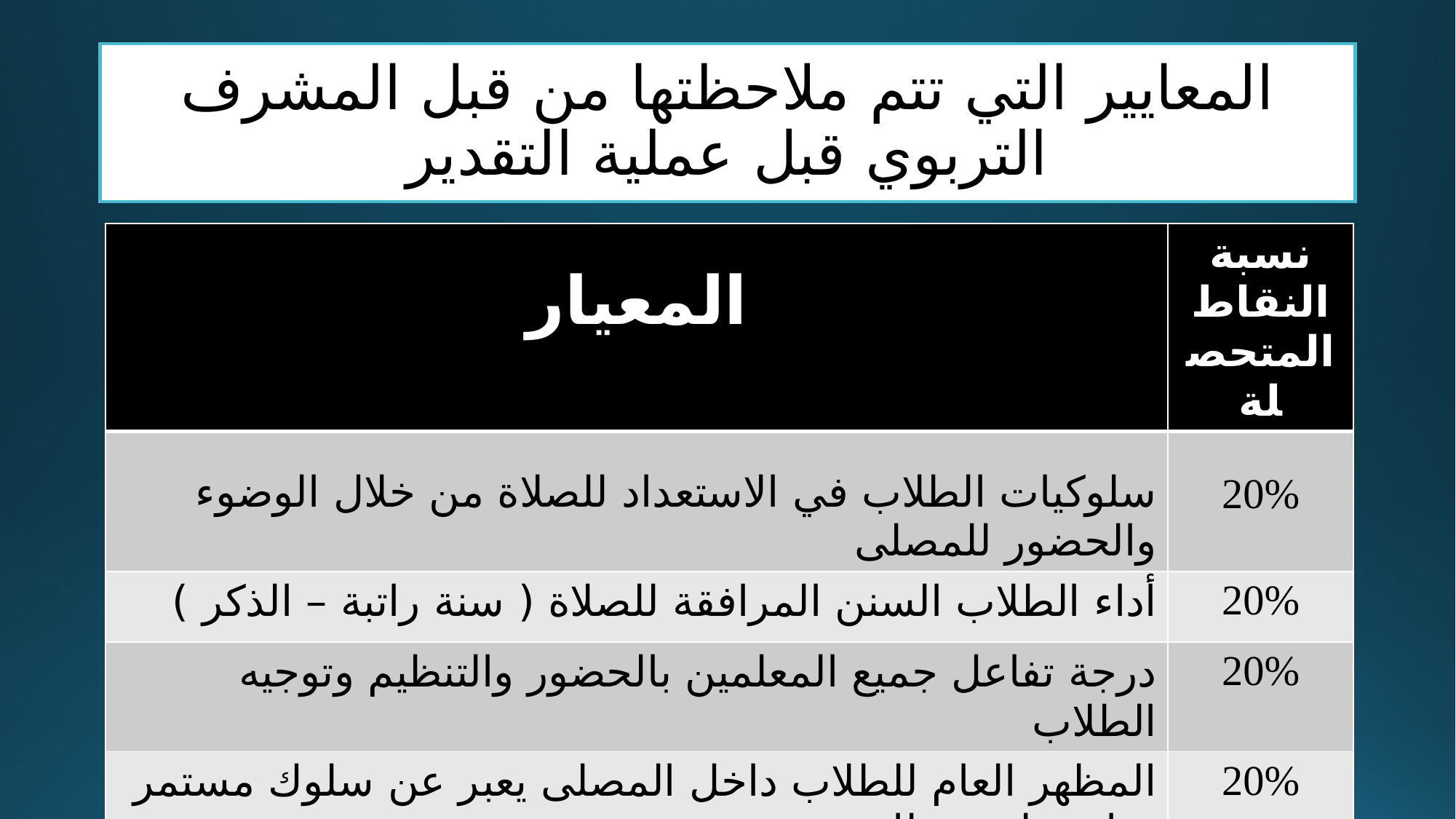

# المعايير التي تتم ملاحظتها من قبل المشرف التربوي قبل عملية التقدير
| المعيار | نسبة النقاط المتحصلة |
| --- | --- |
| سلوكيات الطلاب في الاستعداد للصلاة من خلال الوضوء والحضور للمصلى | 20% |
| أداء الطلاب السنن المرافقة للصلاة ( سنة راتبة – الذكر ) | 20% |
| درجة تفاعل جميع المعلمين بالحضور والتنظيم وتوجيه الطلاب | 20% |
| المظهر العام للطلاب داخل المصلى يعبر عن سلوك مستمر ودائم وليس طارئ | 20% |
| تجهيز المصلى ونظافته والاهتمام به | 20% |